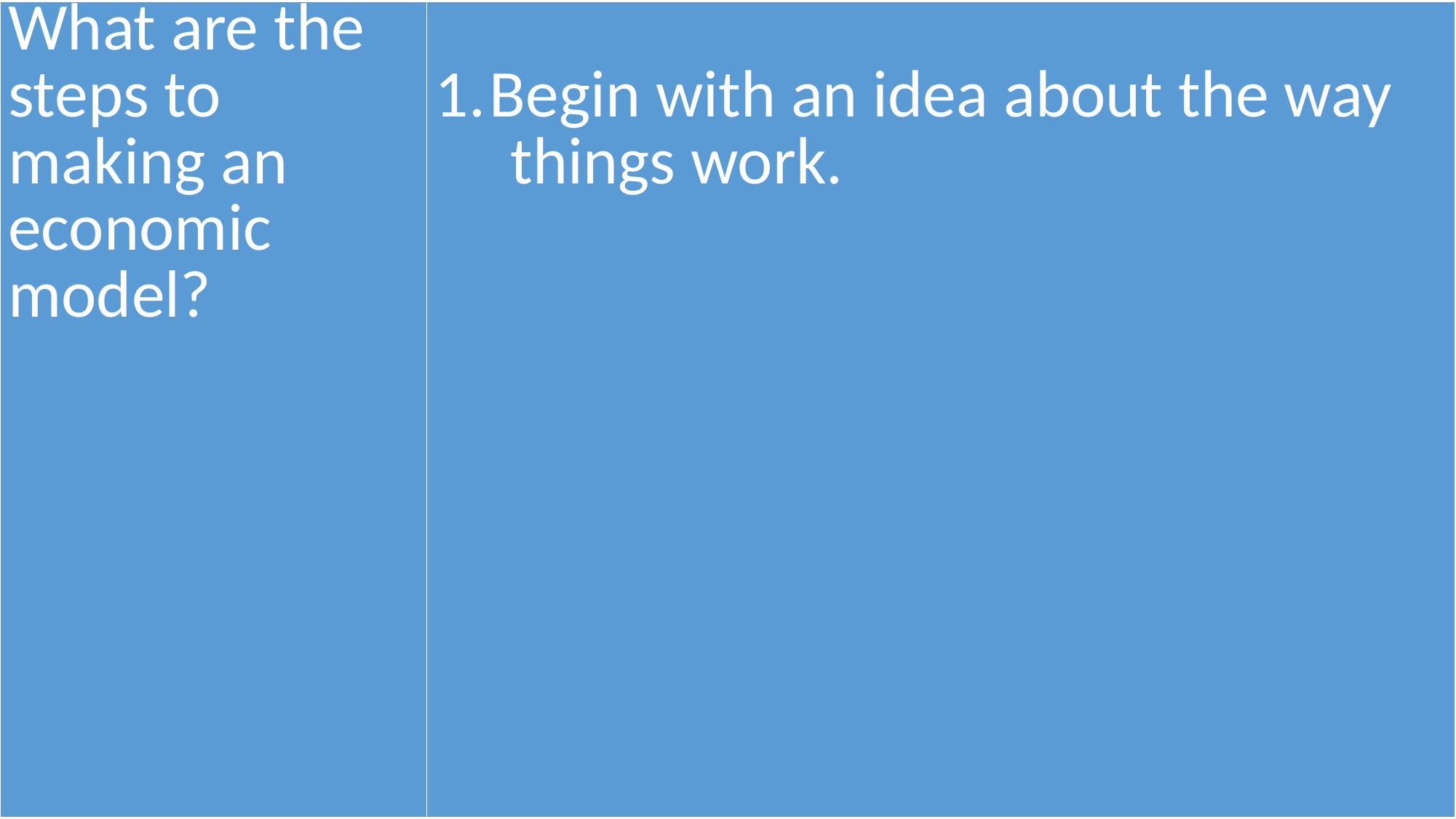

| What are the steps to making an economic model? | Begin with an idea about the way things work. |
| --- | --- |